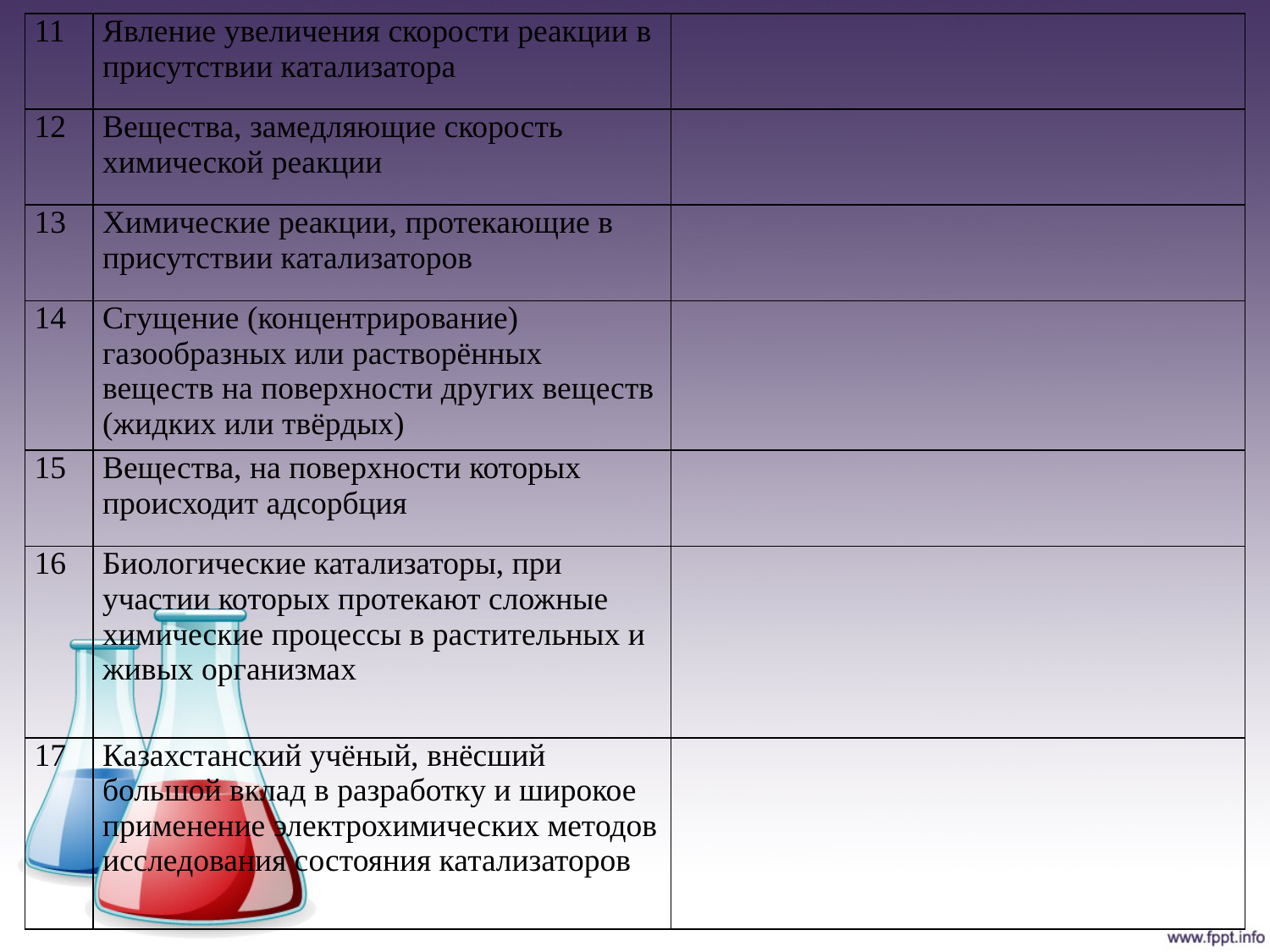

| 11 | Явление увеличения скорости реакции в присутствии катализатора |  |
| --- | --- | --- |
| 12 | Вещества, замедляющие скорость химической реакции |  |
| 13 | Химические реакции, протекающие в присутствии катализаторов |  |
| 14 | Сгущение (концентрирование) газообразных или растворённых веществ на поверхности других веществ (жидких или твёрдых) |  |
| 15 | Вещества, на поверхности которых происходит адсорбция |  |
| 16 | Биологические катализаторы, при участии которых протекают сложные химические процессы в растительных и живых организмах |  |
| 17 | Казахстанский учёный, внёсший большой вклад в разработку и широкое применение электрохимических методов исследования состояния катализаторов |  |
#